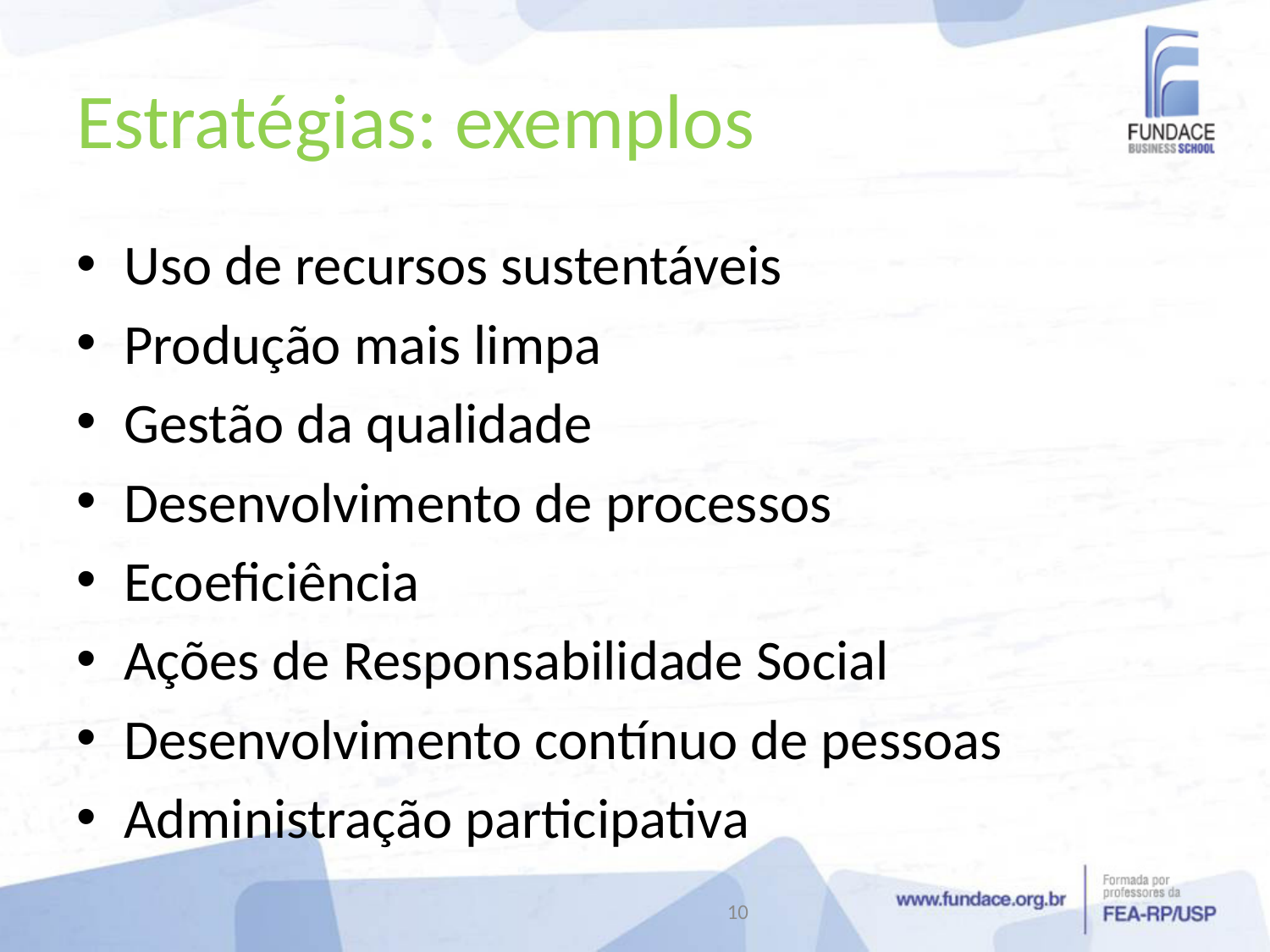

# Estratégias: exemplos
Uso de recursos sustentáveis
Produção mais limpa
Gestão da qualidade
Desenvolvimento de processos
Ecoeficiência
Ações de Responsabilidade Social
Desenvolvimento contínuo de pessoas
Administração participativa

10